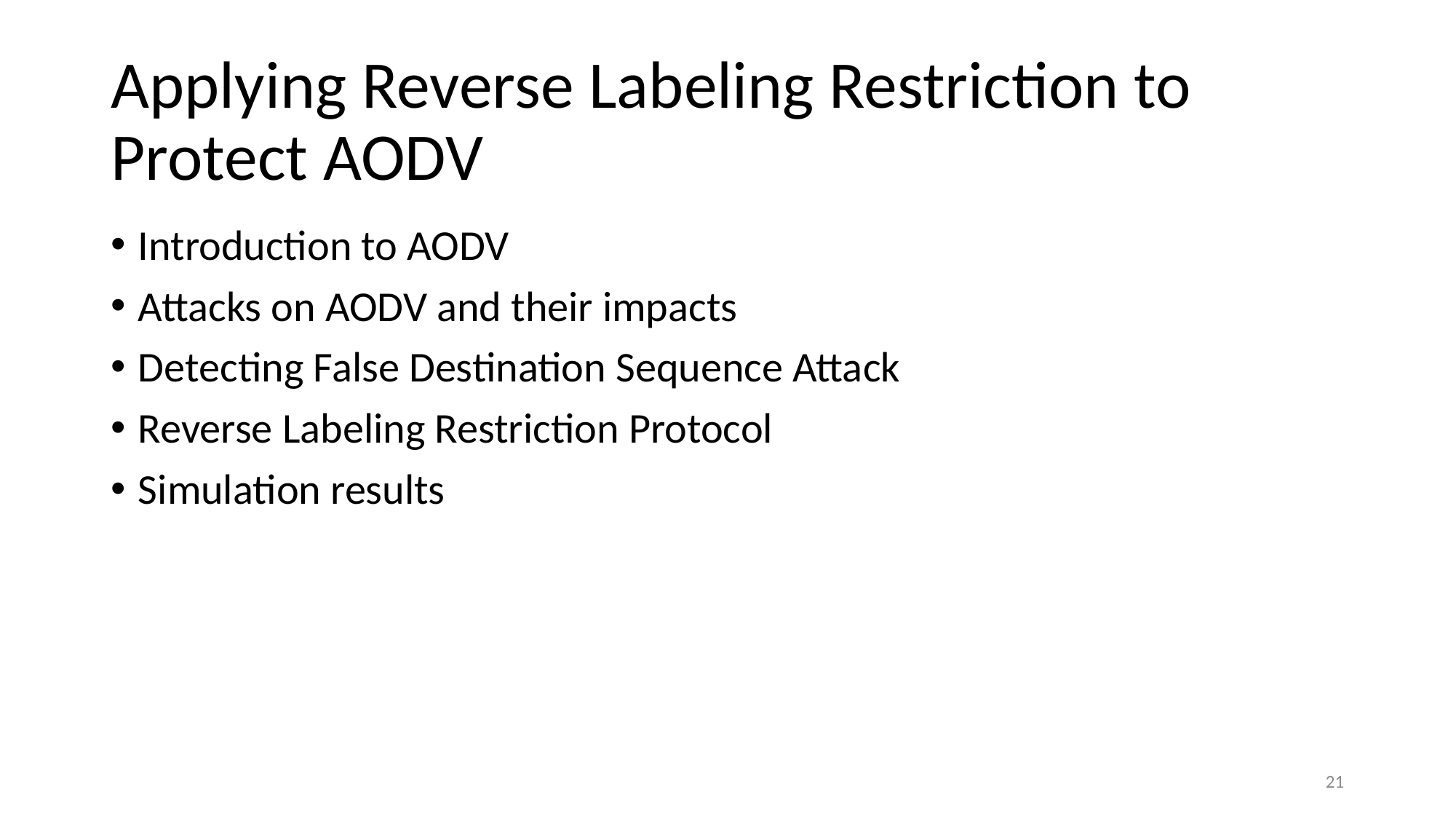

# Applying Reverse Labeling Restriction to Protect AODV
Introduction to AODV
Attacks on AODV and their impacts
Detecting False Destination Sequence Attack
Reverse Labeling Restriction Protocol
Simulation results
21